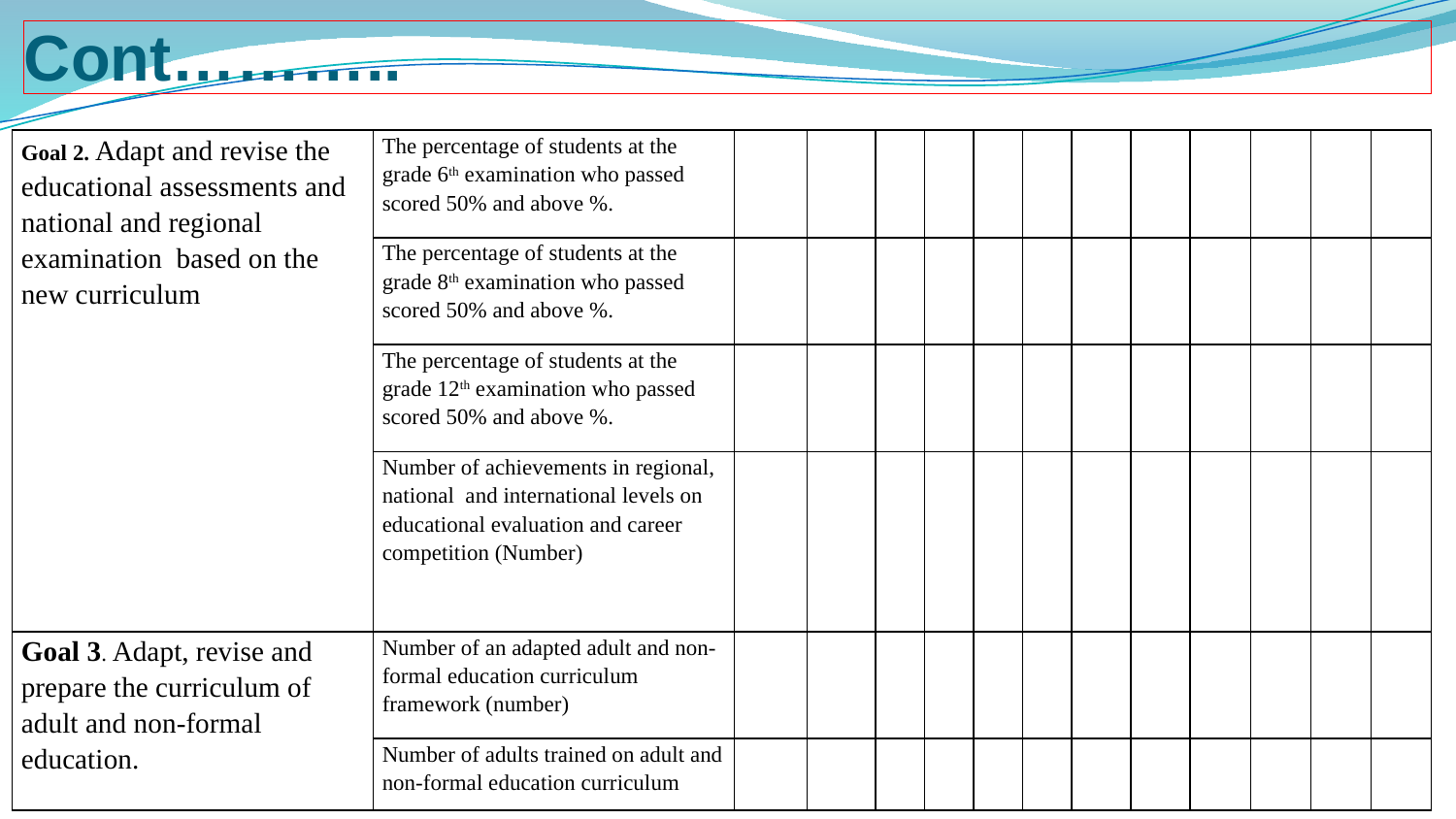

# Cont………..
| Goal 2. Adapt and revise the educational assessments and national and regional examination based on the new curriculum | The percentage of students at the grade 6th examination who passed scored 50% and above %. |  |  |  |  |  |  |  |  |  |  |  |  |
| --- | --- | --- | --- | --- | --- | --- | --- | --- | --- | --- | --- | --- | --- |
|  | The percentage of students at the grade 8th examination who passed scored 50% and above %. |  |  |  |  |  |  |  |  |  |  |  |  |
|  | The percentage of students at the grade 12th examination who passed scored 50% and above %. |  |  |  |  |  |  |  |  |  |  |  |  |
|  | Number of achievements in regional, national and international levels on educational evaluation and career competition (Number) |  |  |  |  |  |  |  |  |  |  |  |  |
| Goal 3. Adapt, revise and prepare the curriculum of adult and non-formal education. | Number of an adapted adult and non-formal education curriculum framework (number) |  |  |  |  |  |  |  |  |  |  |  |  |
|  | Number of adults trained on adult and non-formal education curriculum |  |  |  |  |  |  |  |  |  |  |  |  |